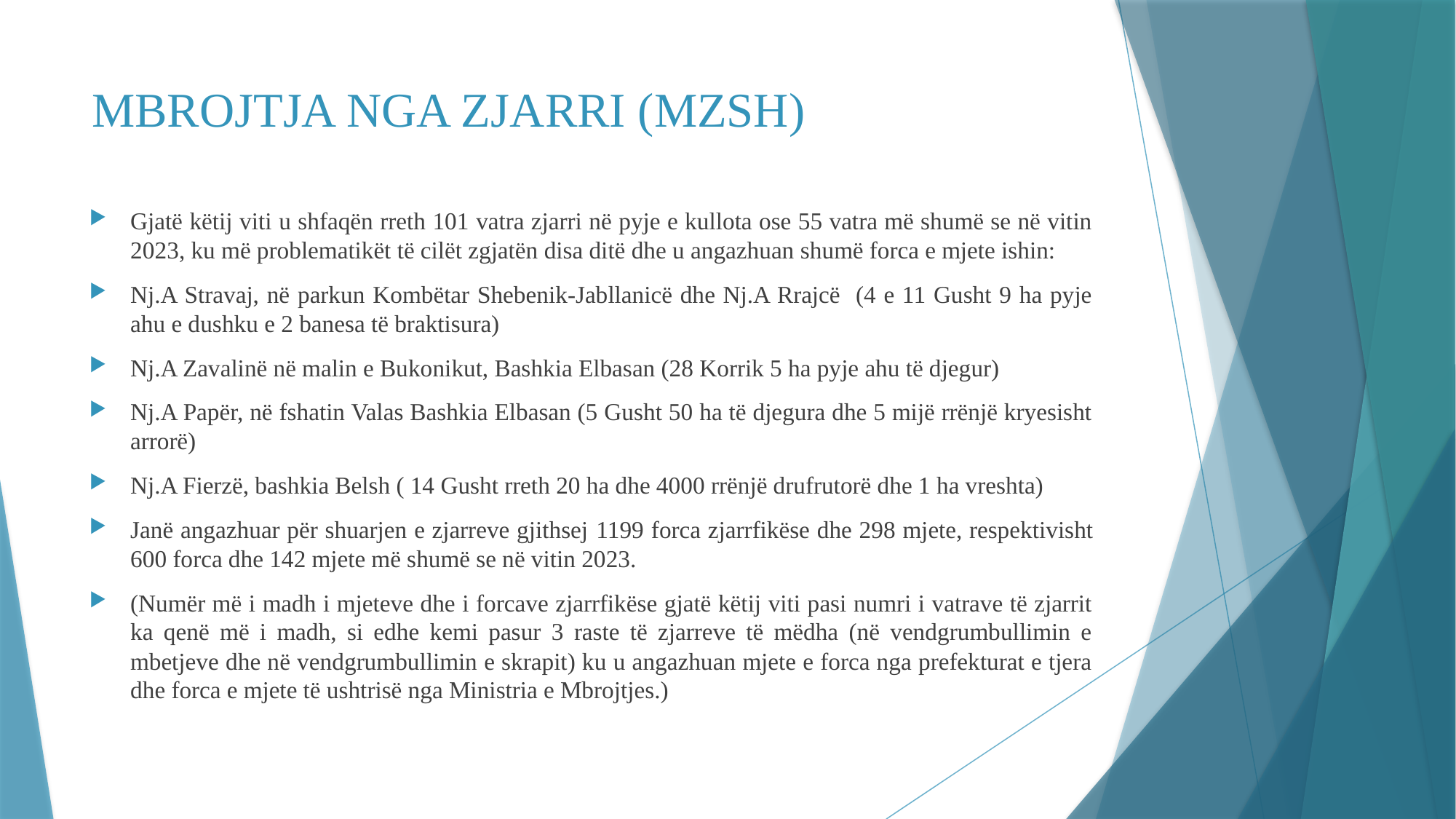

# MBROJTJA NGA ZJARRI (MZSH)
Gjatë këtij viti u shfaqën rreth 101 vatra zjarri në pyje e kullota ose 55 vatra më shumë se në vitin 2023, ku më problematikët të cilët zgjatën disa ditë dhe u angazhuan shumë forca e mjete ishin:
Nj.A Stravaj, në parkun Kombëtar Shebenik-Jabllanicë dhe Nj.A Rrajcë  (4 e 11 Gusht 9 ha pyje ahu e dushku e 2 banesa të braktisura)
Nj.A Zavalinë në malin e Bukonikut, Bashkia Elbasan (28 Korrik 5 ha pyje ahu të djegur)
Nj.A Papër, në fshatin Valas Bashkia Elbasan (5 Gusht 50 ha të djegura dhe 5 mijë rrënjë kryesisht arrorë)
Nj.A Fierzë, bashkia Belsh ( 14 Gusht rreth 20 ha dhe 4000 rrënjë drufrutorë dhe 1 ha vreshta)
Janë angazhuar për shuarjen e zjarreve gjithsej 1199 forca zjarrfikëse dhe 298 mjete, respektivisht 600 forca dhe 142 mjete më shumë se në vitin 2023.
(Numër më i madh i mjeteve dhe i forcave zjarrfikëse gjatë këtij viti pasi numri i vatrave të zjarrit ka qenë më i madh, si edhe kemi pasur 3 raste të zjarreve të mëdha (në vendgrumbullimin e mbetjeve dhe në vendgrumbullimin e skrapit) ku u angazhuan mjete e forca nga prefekturat e tjera dhe forca e mjete të ushtrisë nga Ministria e Mbrojtjes.)